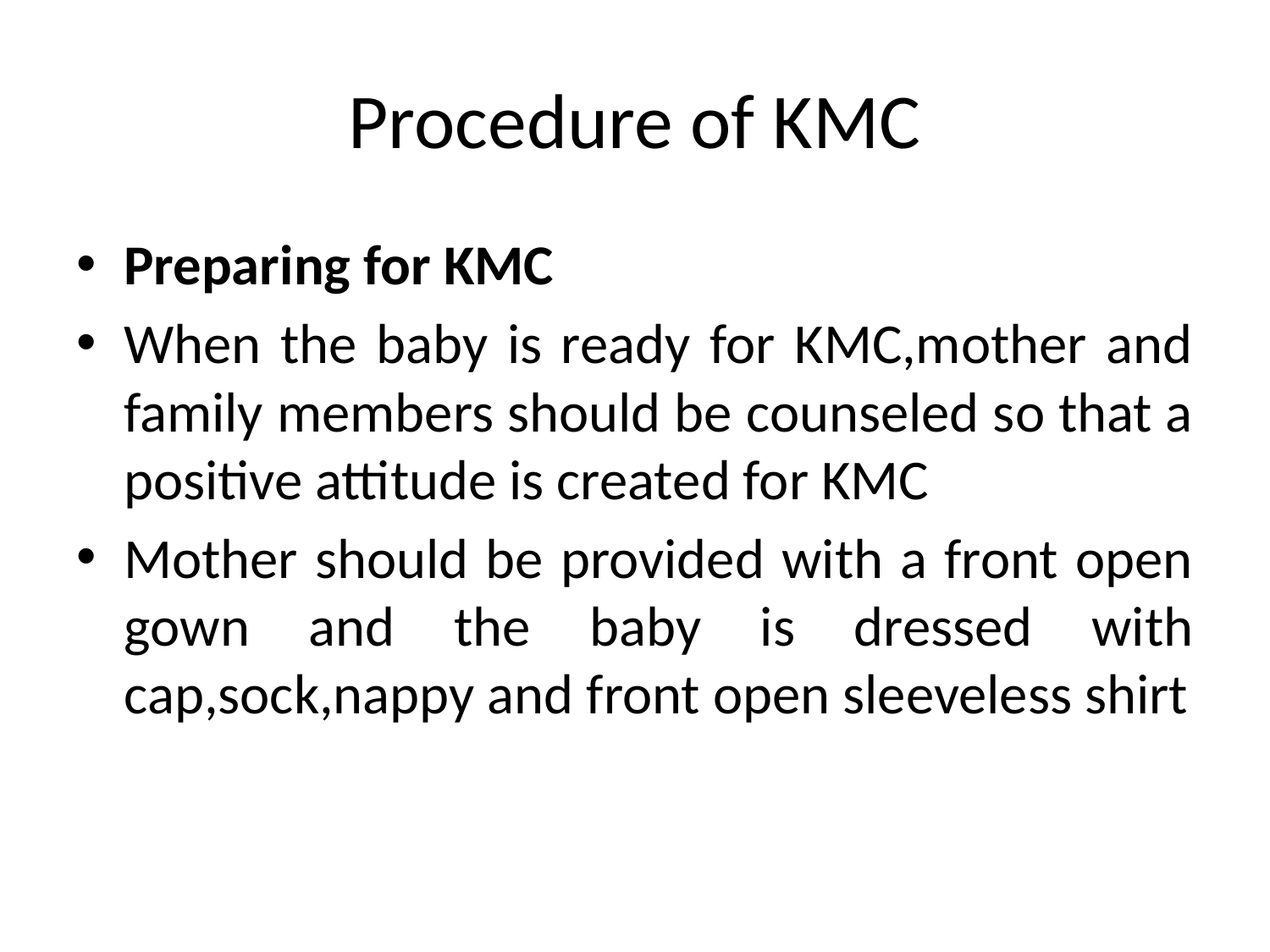

# Procedure of KMC
Preparing for KMC
When the baby is ready for KMC,mother and family members should be counseled so that a positive attitude is created for KMC
Mother should be provided with a front open gown and the baby is dressed with cap,sock,nappy and front open sleeveless shirt